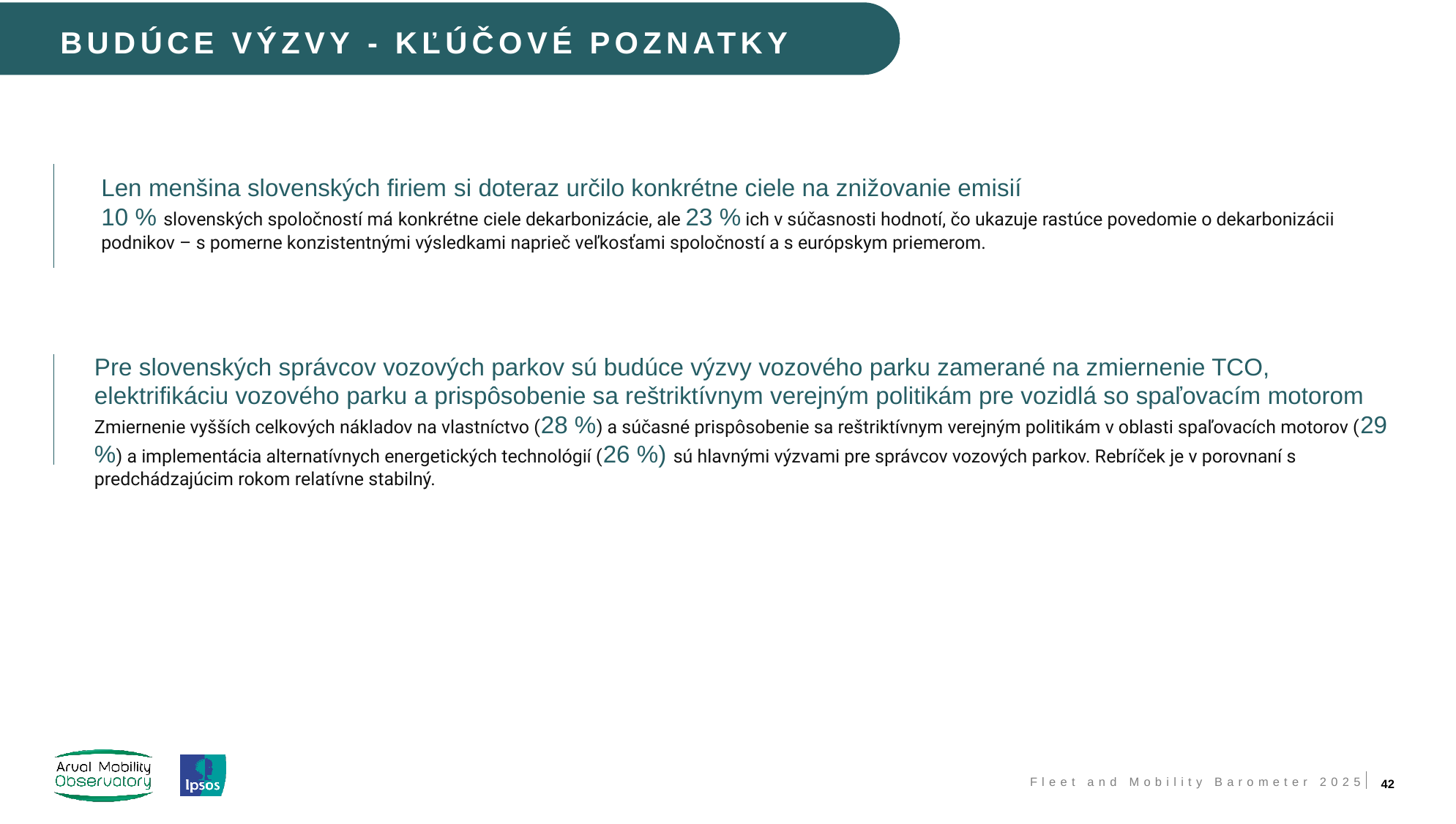

BUDÚCE VÝZVY - kľúčové poznatky
Len menšina slovenských firiem si doteraz určilo konkrétne ciele na znižovanie emisií
10 % slovenských spoločností má konkrétne ciele dekarbonizácie, ale 23 % ich v súčasnosti hodnotí, čo ukazuje rastúce povedomie o dekarbonizácii podnikov – s pomerne konzistentnými výsledkami naprieč veľkosťami spoločností a s európskym priemerom.
Pre slovenských správcov vozových parkov sú budúce výzvy vozového parku zamerané na zmiernenie TCO, elektrifikáciu vozového parku a prispôsobenie sa reštriktívnym verejným politikám pre vozidlá so spaľovacím motorom
Zmiernenie vyšších celkových nákladov na vlastníctvo (28 %) a súčasné prispôsobenie sa reštriktívnym verejným politikám v oblasti spaľovacích motorov (29 %) a implementácia alternatívnych energetických technológií (26 %) sú hlavnými výzvami pre správcov vozových parkov. Rebríček je v porovnaní s predchádzajúcim rokom relatívne stabilný.